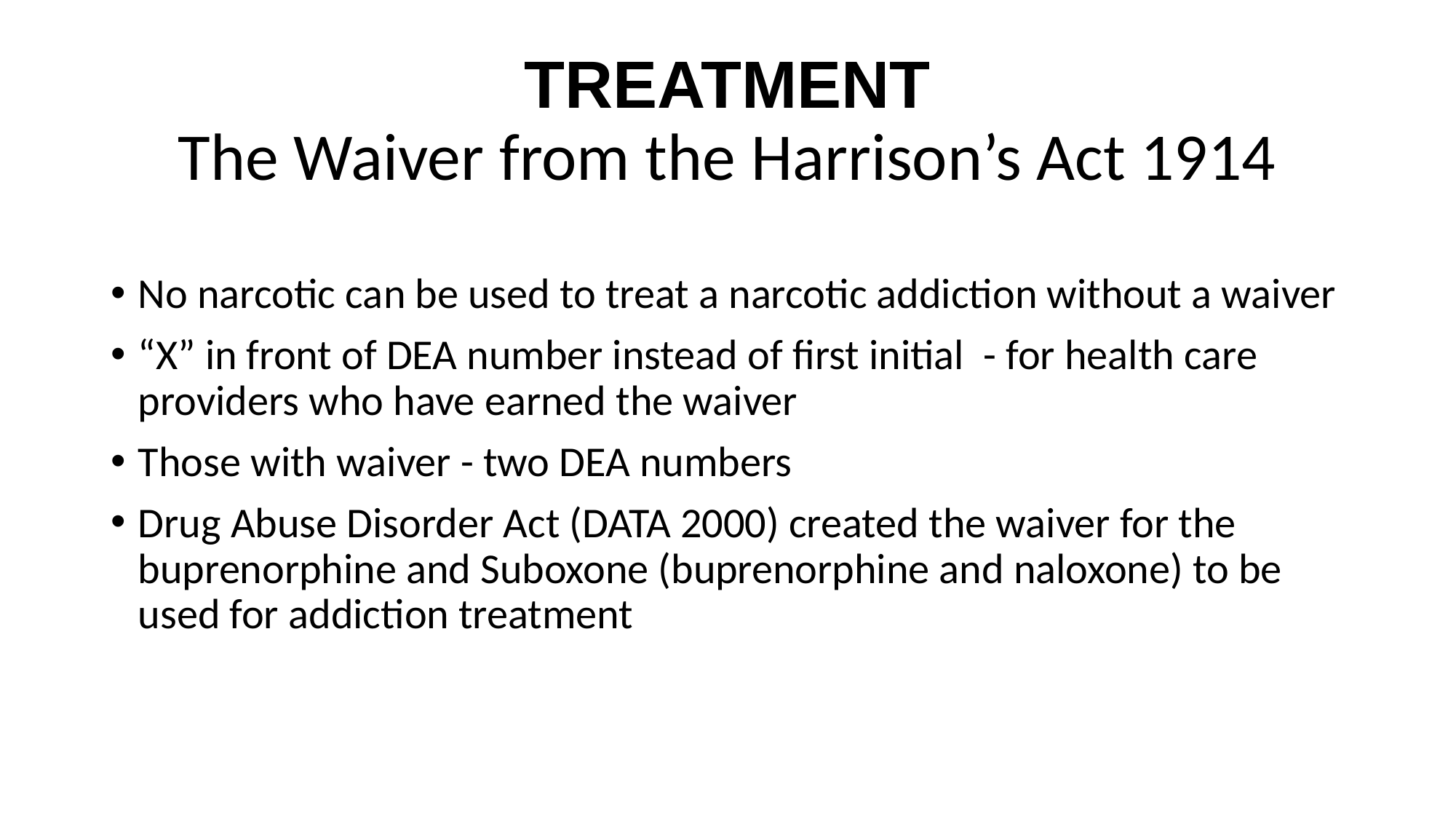

# TREATMENT The Waiver from the Harrison’s Act 1914
No narcotic can be used to treat a narcotic addiction without a waiver
“X” in front of DEA number instead of first initial  - for health care providers who have earned the waiver
Those with waiver - two DEA numbers
Drug Abuse Disorder Act (DATA 2000) created the waiver for the buprenorphine and Suboxone (buprenorphine and naloxone) to be used for addiction treatment